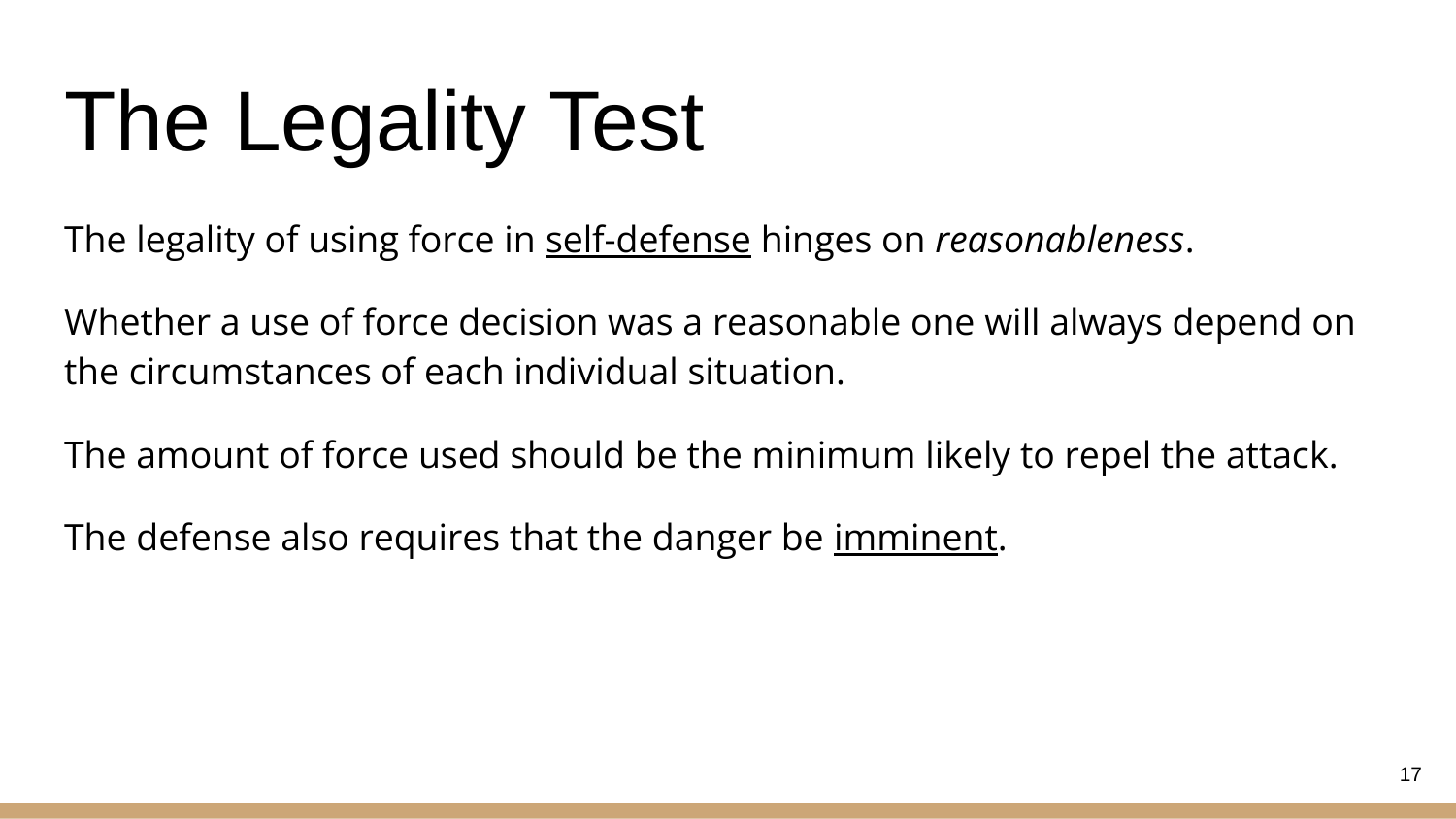

# The Legality Test
The legality of using force in self-defense hinges on reasonableness.
Whether a use of force decision was a reasonable one will always depend on the circumstances of each individual situation.
The amount of force used should be the minimum likely to repel the attack.
The defense also requires that the danger be imminent.
17